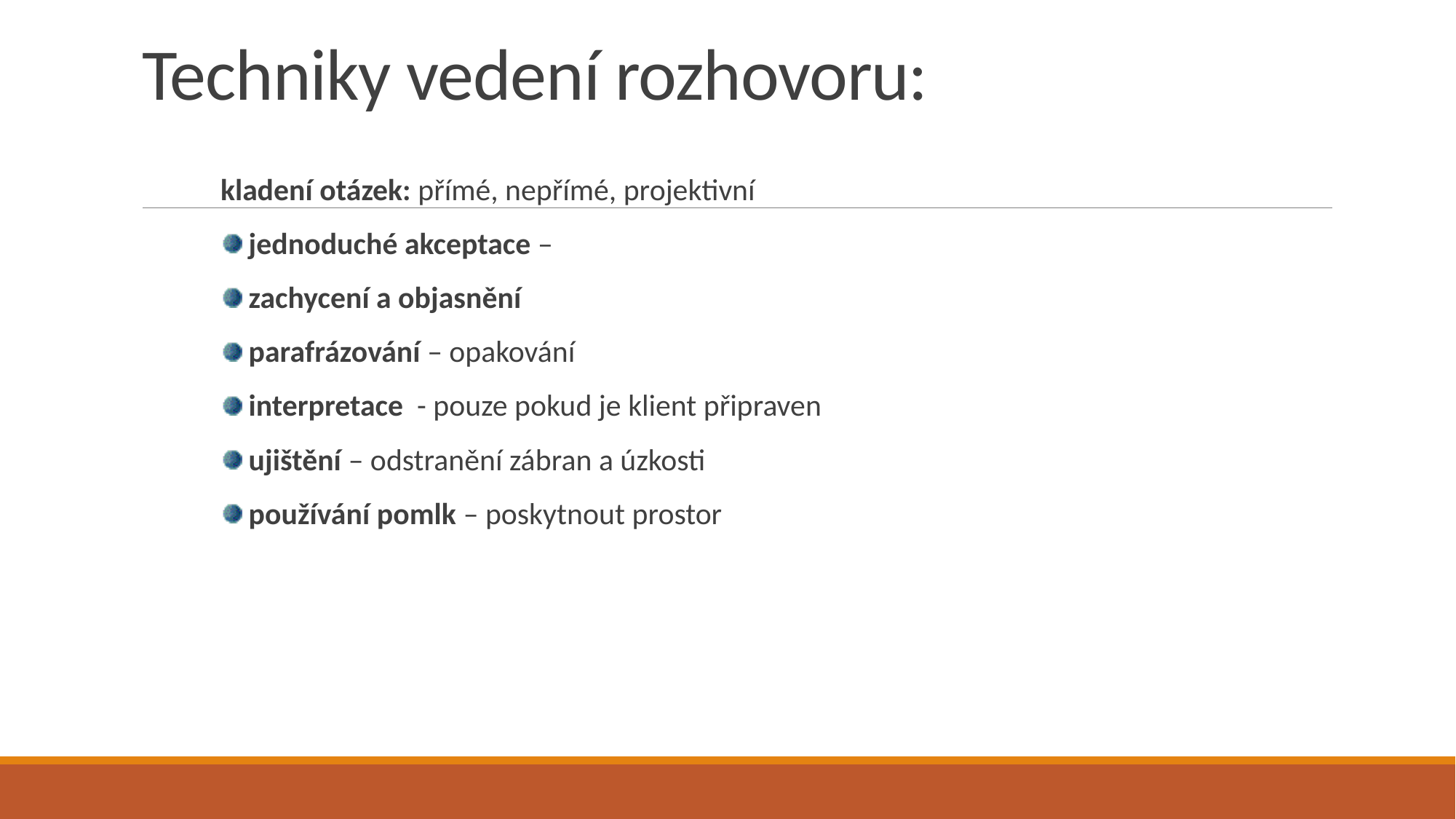

# Techniky vedení rozhovoru:
kladení otázek: přímé, nepřímé, projektivní
 jednoduché akceptace –
 zachycení a objasnění
 parafrázování – opakování
 interpretace  - pouze pokud je klient připraven
 ujištění – odstranění zábran a úzkosti
 používání pomlk – poskytnout prostor